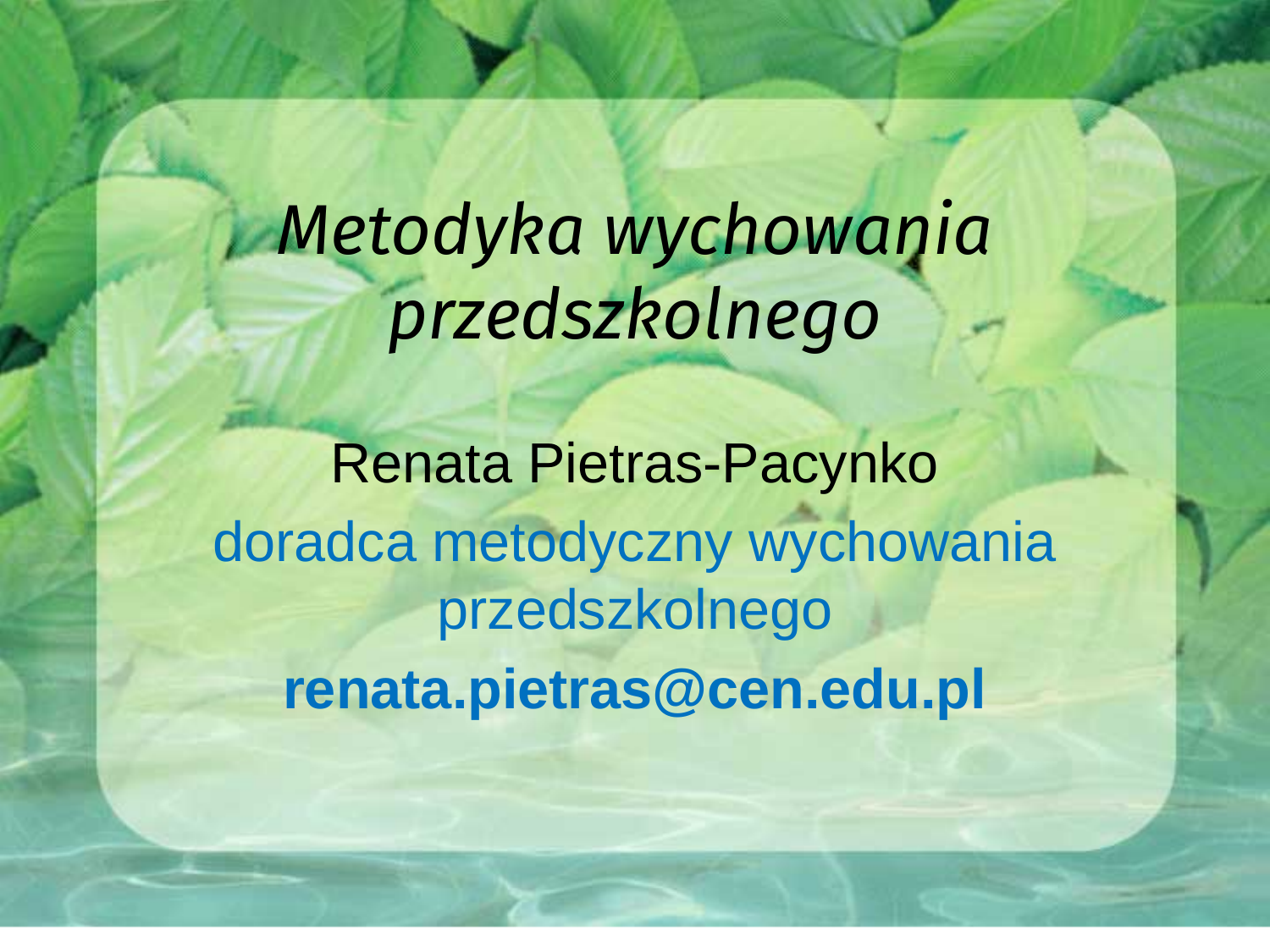

# Metodyka wychowania przedszkolnego
Renata Pietras-Pacynko
doradca metodyczny wychowania przedszkolnego
renata.pietras@cen.edu.pl